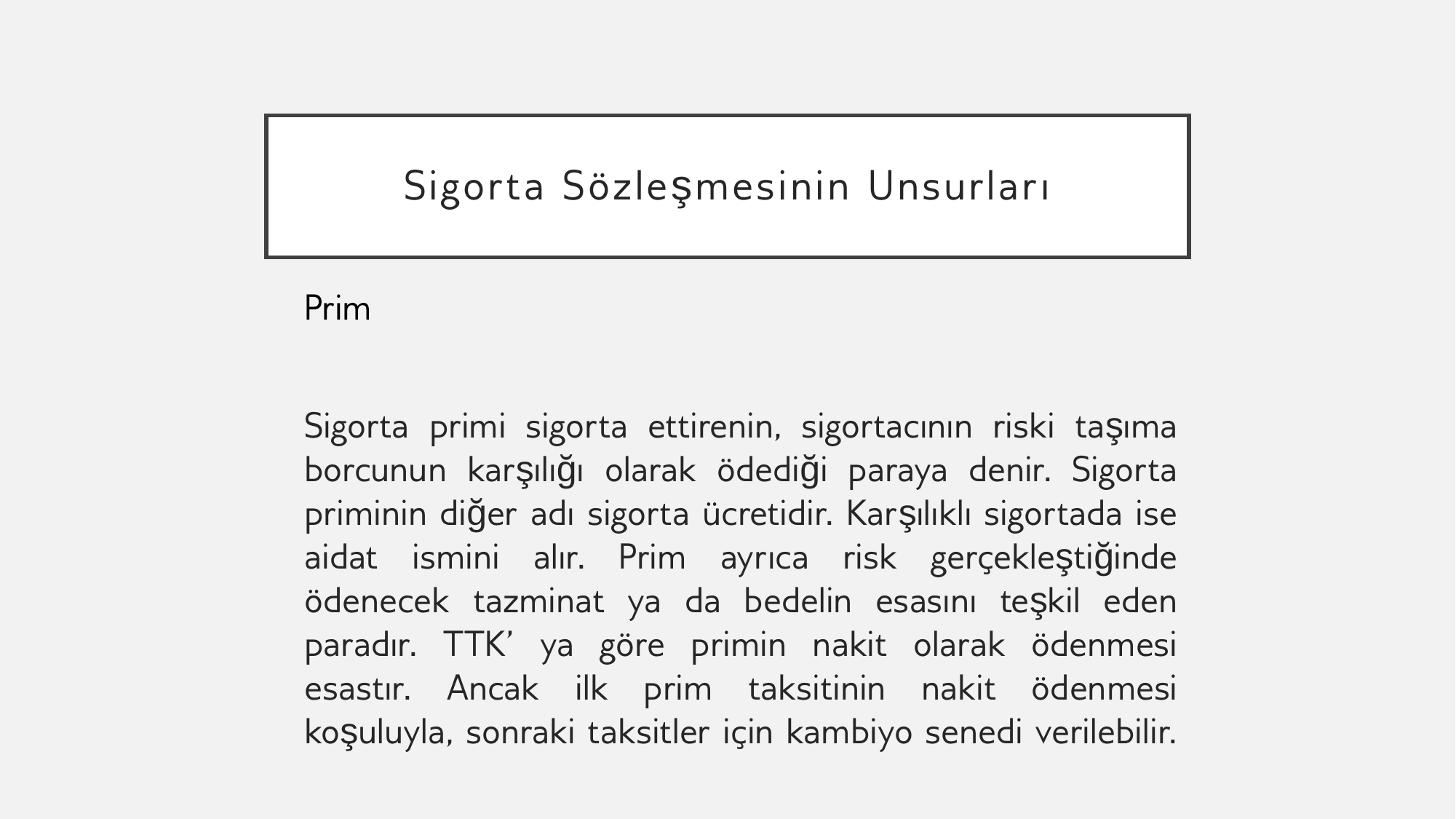

# Sigorta Sözleşmesinin Unsurları
Prim

Sigorta primi sigorta ettirenin, sigortacının riski taşıma borcunun karşılığı olarak ödediği paraya denir. Sigorta priminin diğer adı sigorta ücretidir. Karşılıklı sigortada ise aidat ismini alır. Prim ayrıca risk gerçekleştiğinde ödenecek tazminat ya da bedelin esasını teşkil eden paradır. TTK’ ya göre primin nakit olarak ödenmesi esastır. Ancak ilk prim taksitinin nakit ödenmesi koşuluyla, sonraki taksitler için kambiyo senedi verilebilir.